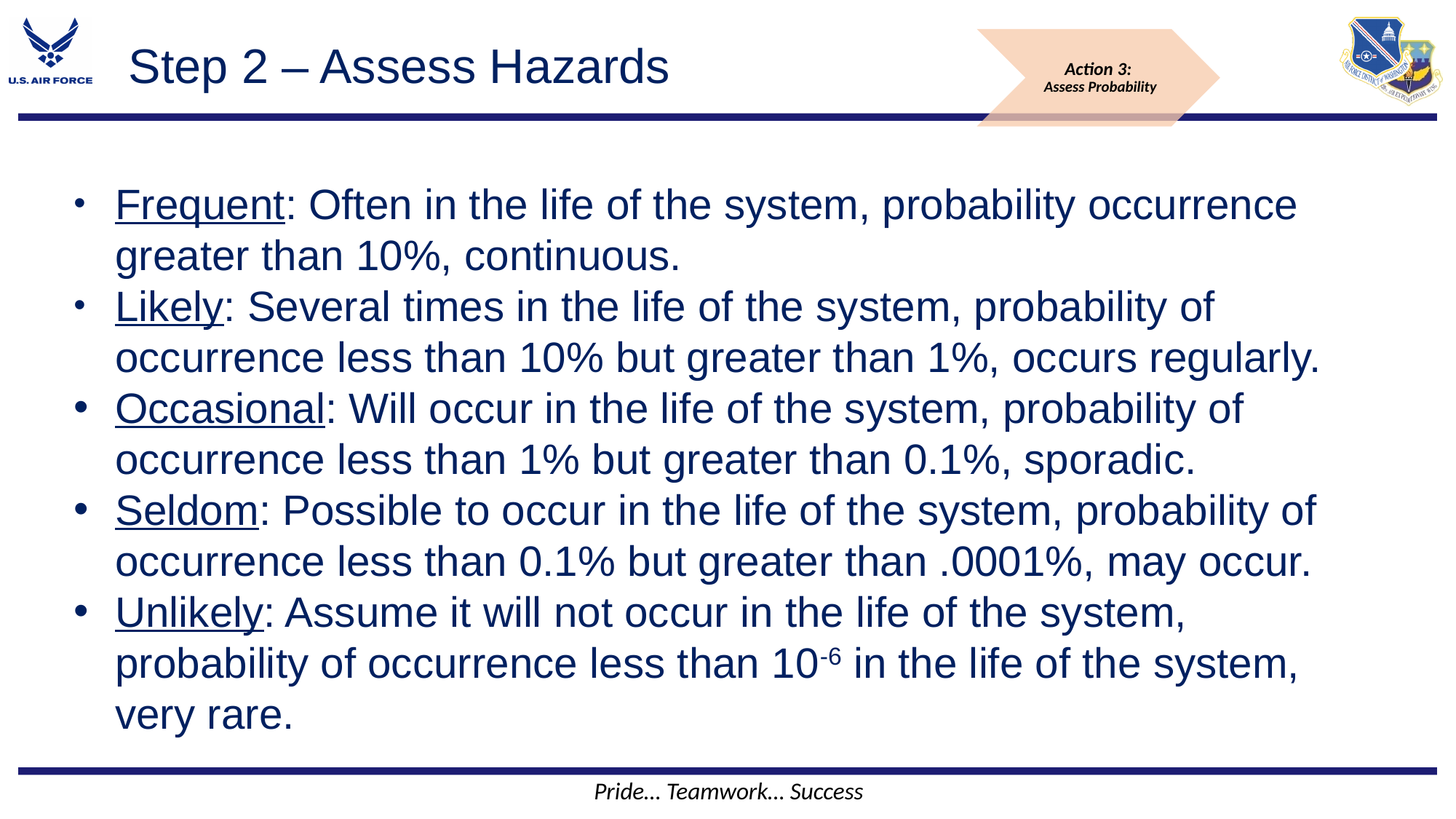

# Step 2 – Assess Hazards
Action 3:
Assess Probability

Frequent: Often in the life of the system, probability occurrence greater than 10%, continuous.
Likely: Several times in the life of the system, probability of occurrence less than 10% but greater than 1%, occurs regularly.
Occasional: Will occur in the life of the system, probability of occurrence less than 1% but greater than 0.1%, sporadic.
Seldom: Possible to occur in the life of the system, probability of occurrence less than 0.1% but greater than .0001%, may occur.
Unlikely: Assume it will not occur in the life of the system, probability of occurrence less than 10-6 in the life of the system, very rare.